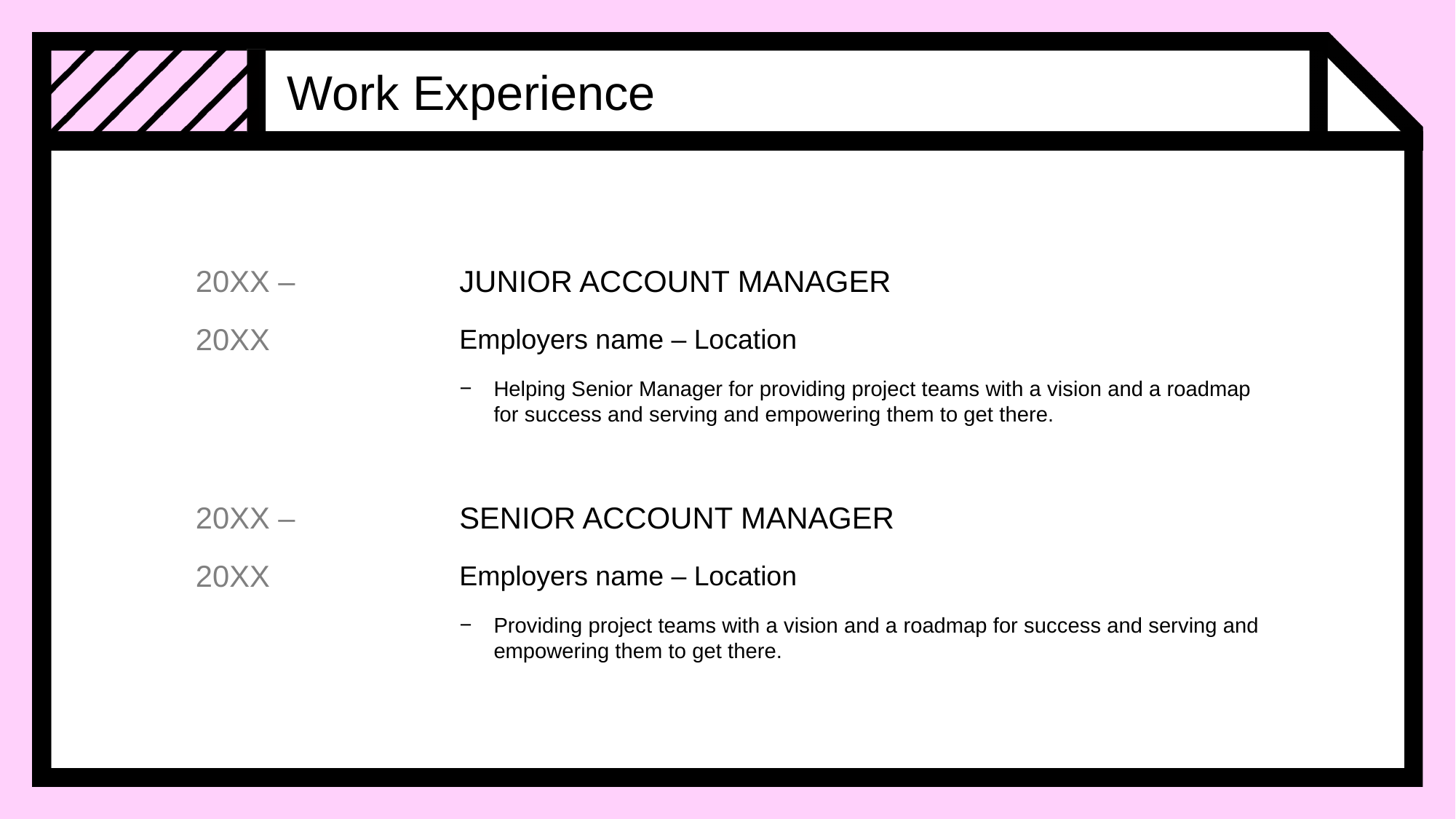

Work Experience
20XX –
JUNIOR ACCOUNT MANAGER
20XX
Employers name – Location
Helping Senior Manager for providing project teams with a vision and a roadmap for success and serving and empowering them to get there.
20XX –
SENIOR ACCOUNT MANAGER
20XX
Employers name – Location
Providing project teams with a vision and a roadmap for success and serving and empowering them to get there.